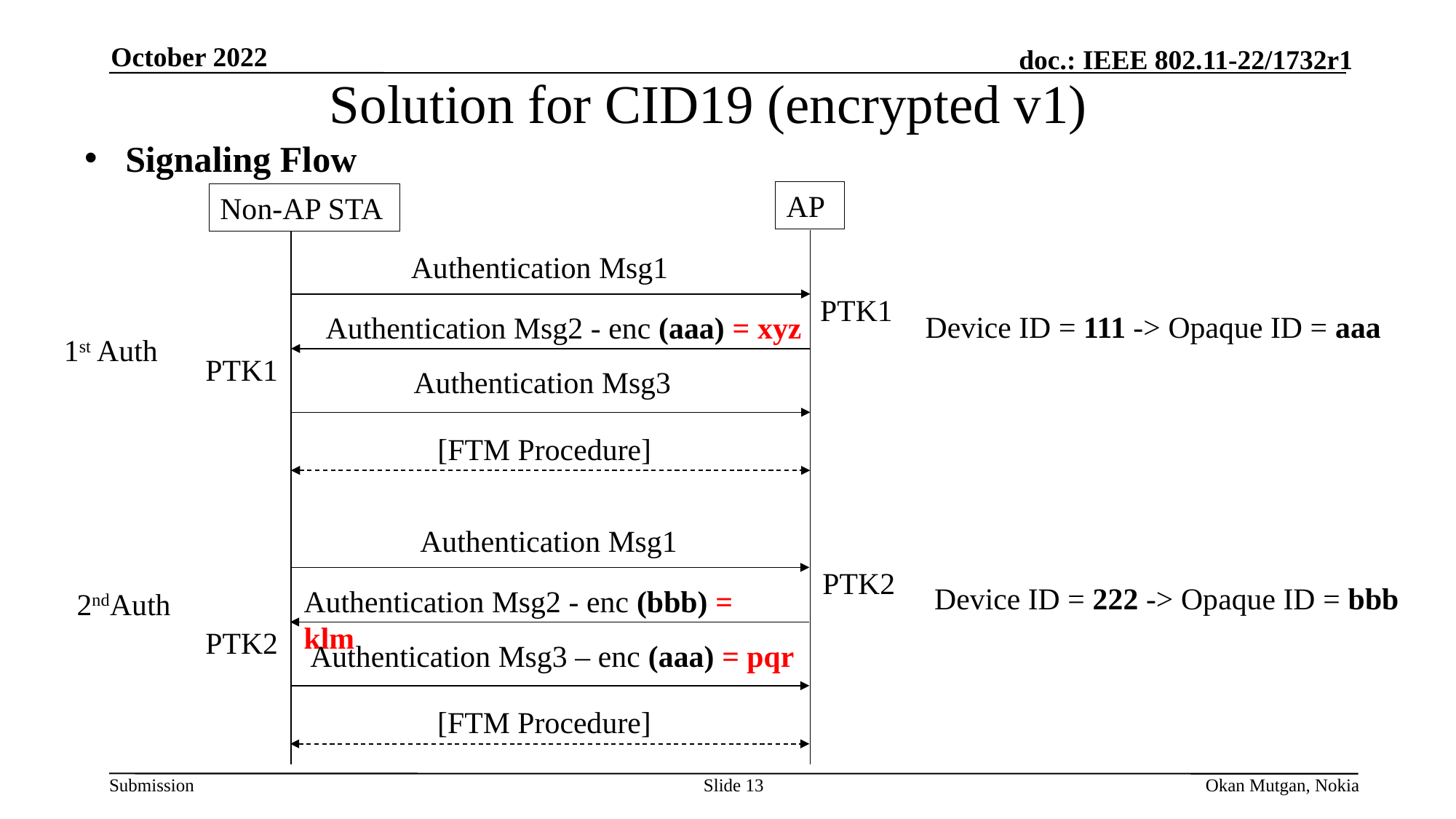

October 2022
Solution for CID19 (encrypted v1)
Signaling Flow
AP
Non-AP STA
Authentication Msg1
PTK1
Device ID = 111 -> Opaque ID = aaa
Authentication Msg2 - enc (aaa) = xyz
1st Auth
PTK1
Authentication Msg3
[FTM Procedure]
Authentication Msg1
PTK2
Device ID = 222 -> Opaque ID = bbb
Authentication Msg2 - enc (bbb) = klm
 2ndAuth
PTK2
Authentication Msg3 – enc (aaa) = pqr
[FTM Procedure]
Slide 13
Okan Mutgan, Nokia